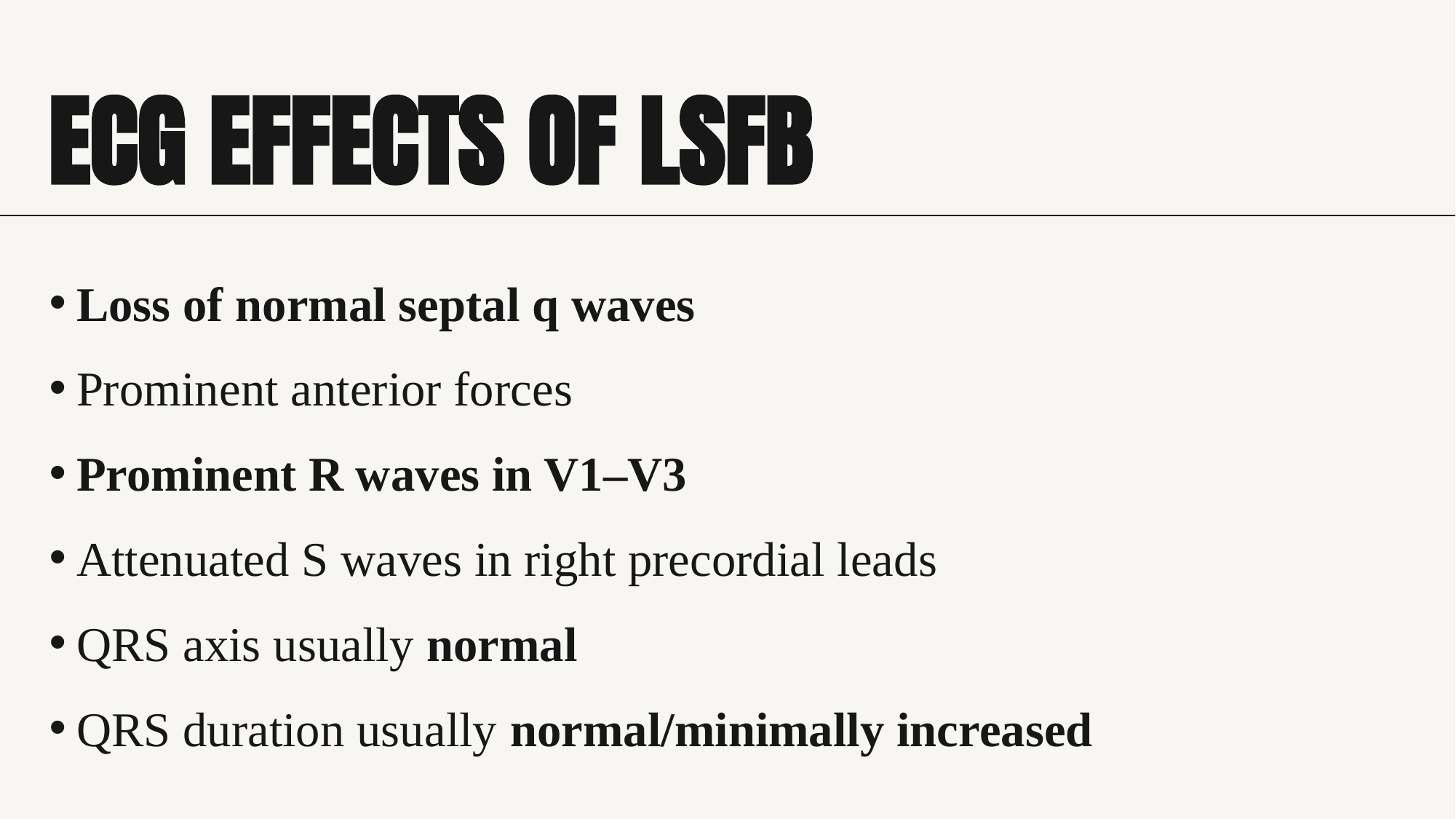

# ECG Effects of LSFB
Loss of normal septal q waves
Prominent anterior forces
Prominent R waves in V1–V3
Attenuated S waves in right precordial leads
QRS axis usually normal
QRS duration usually normal/minimally increased